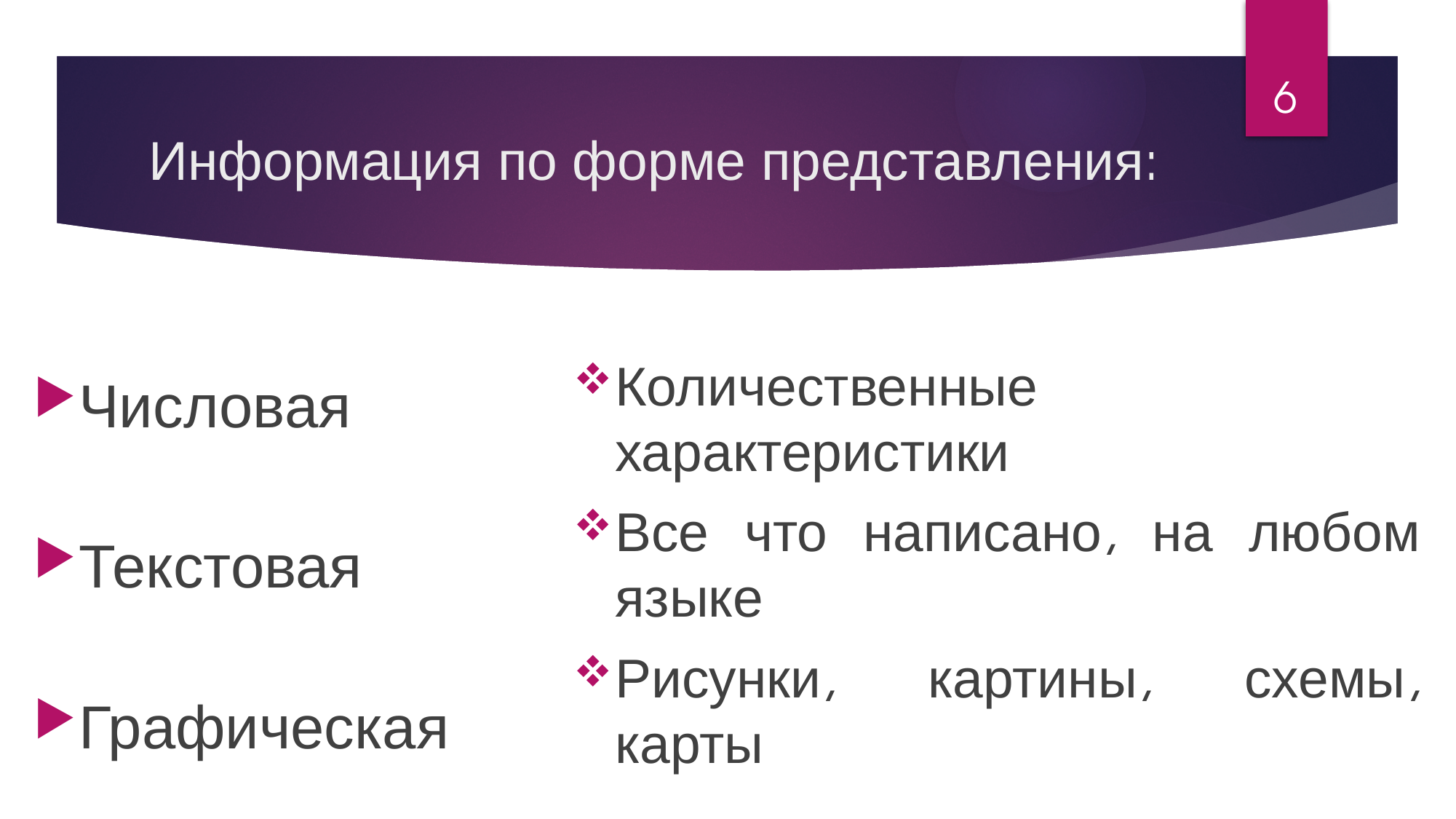

6
# Информация по форме представления:
Числовая
Текстовая
Графическая
Количественные характеристики
Все что написано, на любом языке
Рисунки, картины, схемы, карты